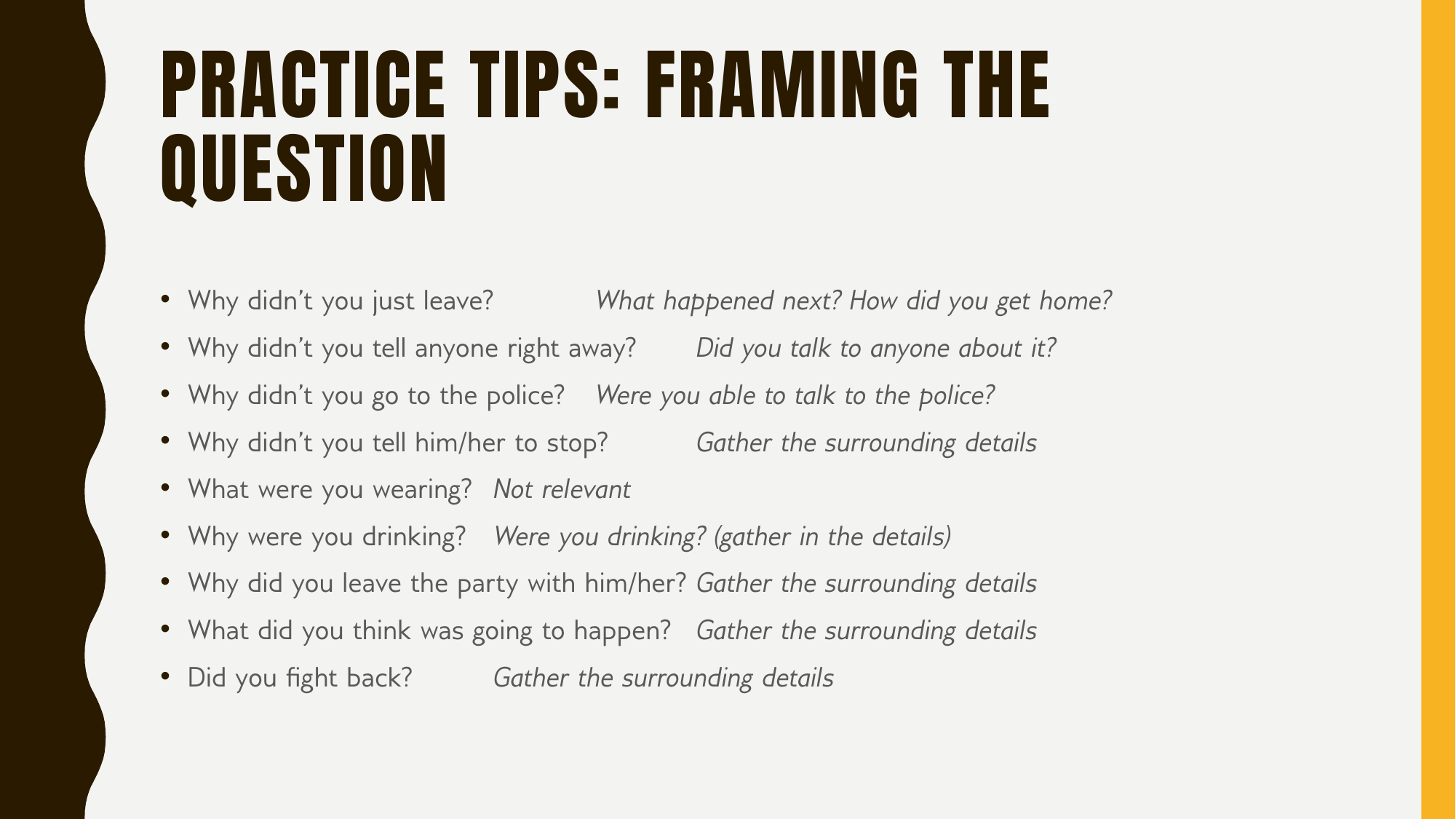

# Practice tips: Framing the question
Why didn’t you just leave?		What happened next? How did you get home?
Why didn’t you tell anyone right away?	Did you talk to anyone about it?
Why didn’t you go to the police?		Were you able to talk to the police?
Why didn’t you tell him/her to stop?	Gather the surrounding details
What were you wearing?			Not relevant
Why were you drinking?			Were you drinking? (gather in the details)
Why did you leave the party with him/her?	Gather the surrounding details
What did you think was going to happen?	Gather the surrounding details
Did you fight back?			Gather the surrounding details